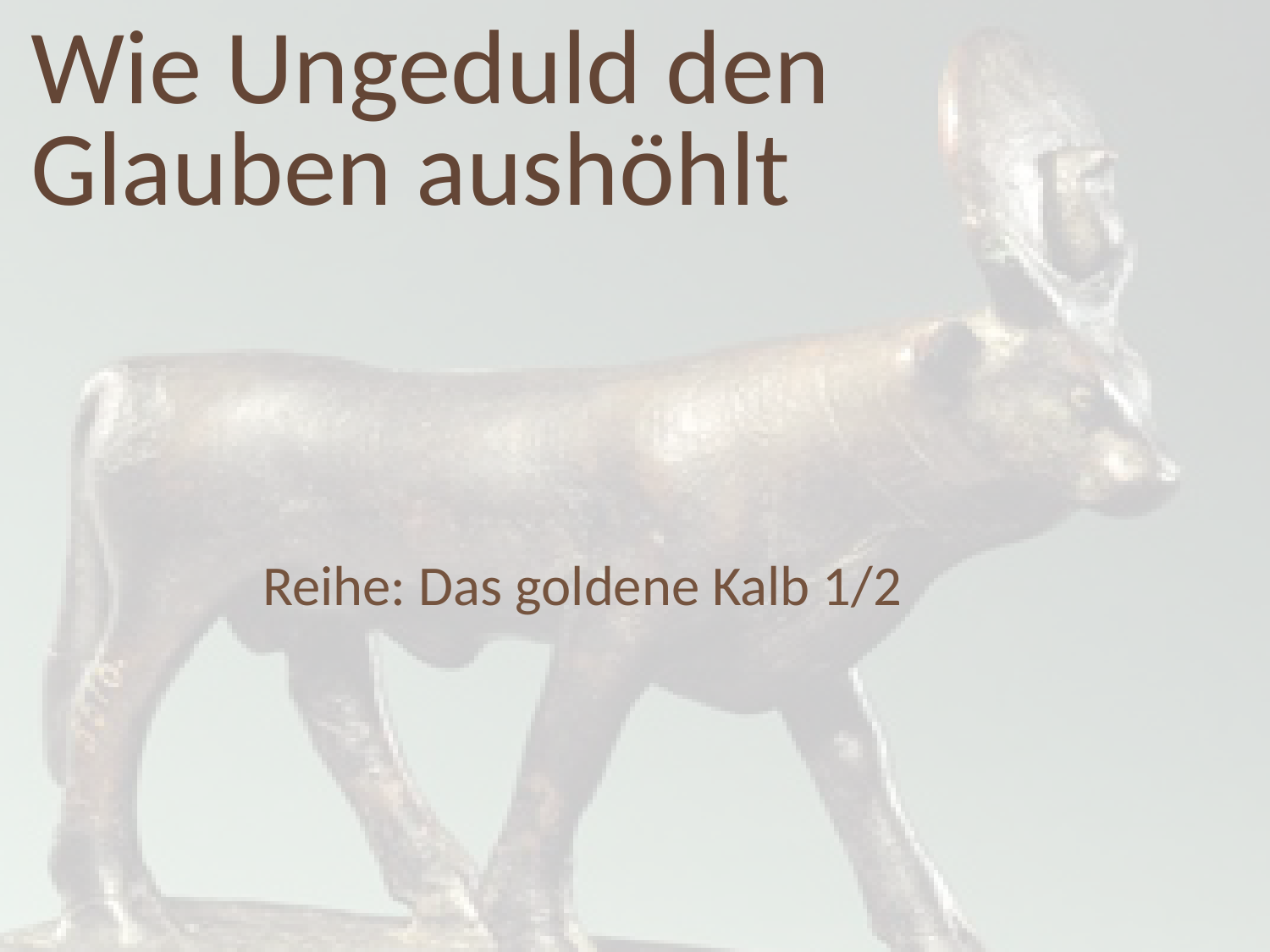

Wie Ungeduld den Glauben aushöhlt
Reihe: Das goldene Kalb 1/2